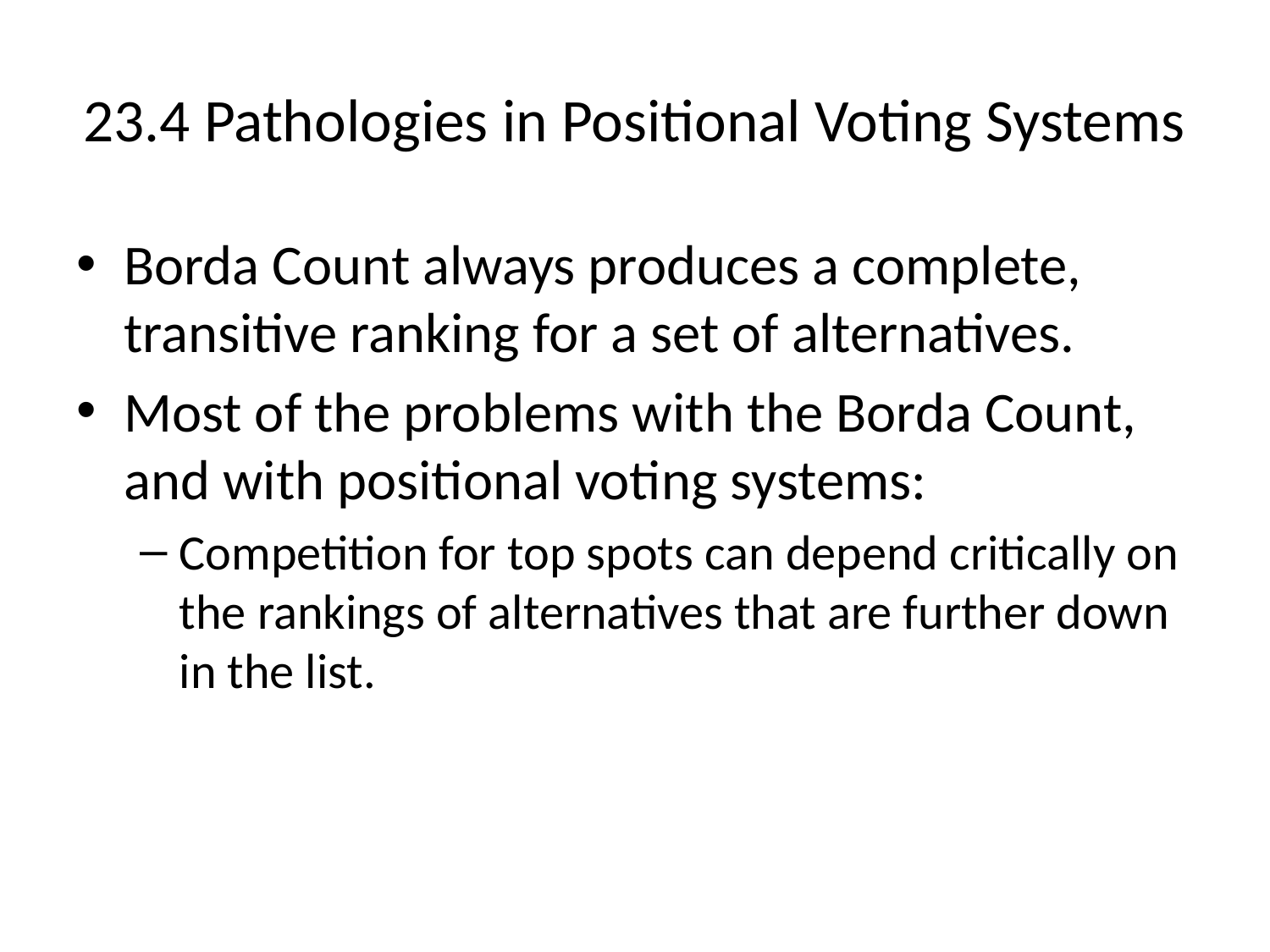

# 23.4 Pathologies in Positional Voting Systems
Borda Count always produces a complete, transitive ranking for a set of alternatives.
Most of the problems with the Borda Count, and with positional voting systems:
Competition for top spots can depend critically on the rankings of alternatives that are further down in the list.